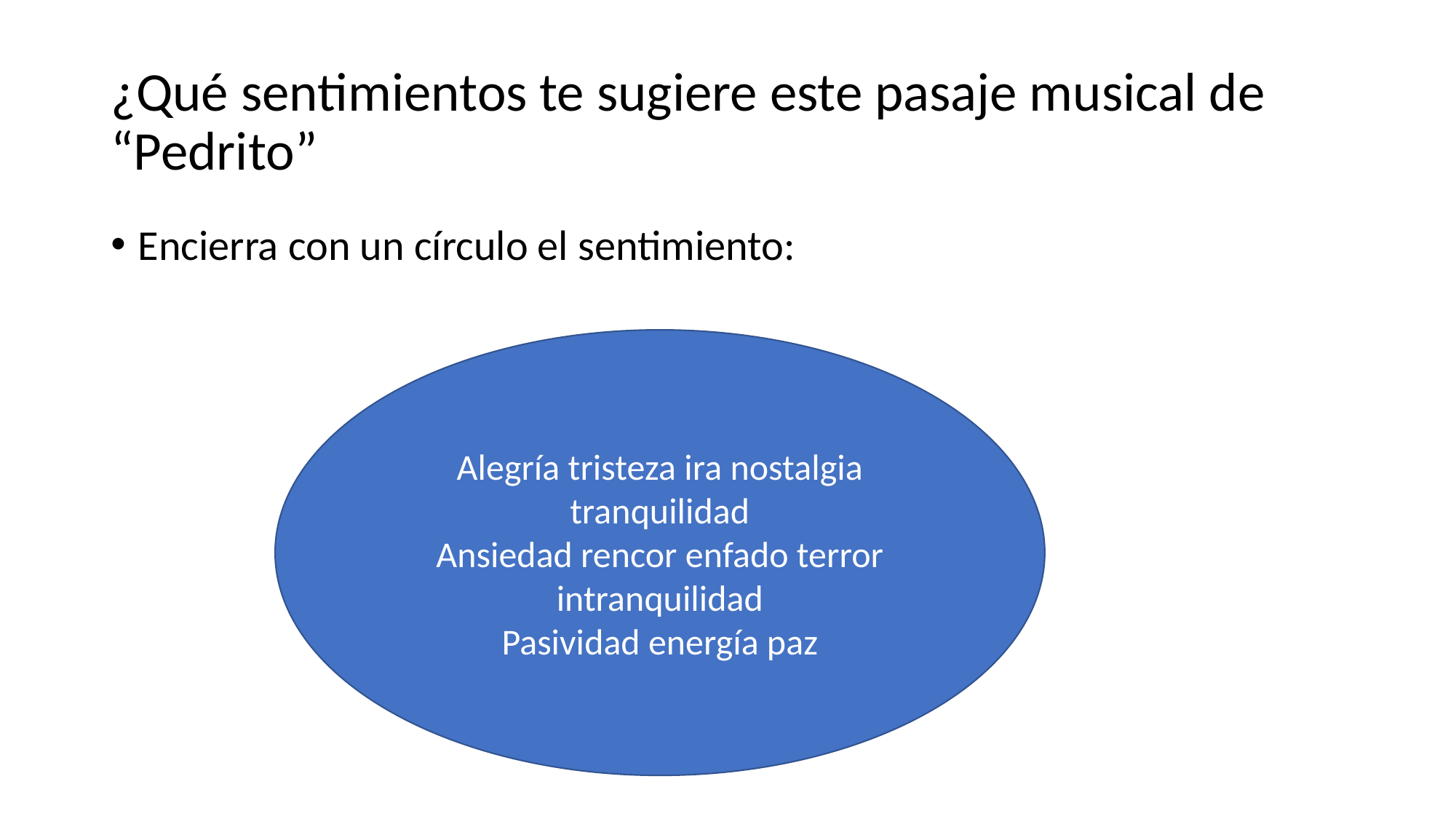

# ¿Qué sentimientos te sugiere este pasaje musical de “Pedrito”
Encierra con un círculo el sentimiento:

Alegría tristeza ira nostalgia tranquilidad
Ansiedad rencor enfado terror intranquilidad
Pasividad energía paz